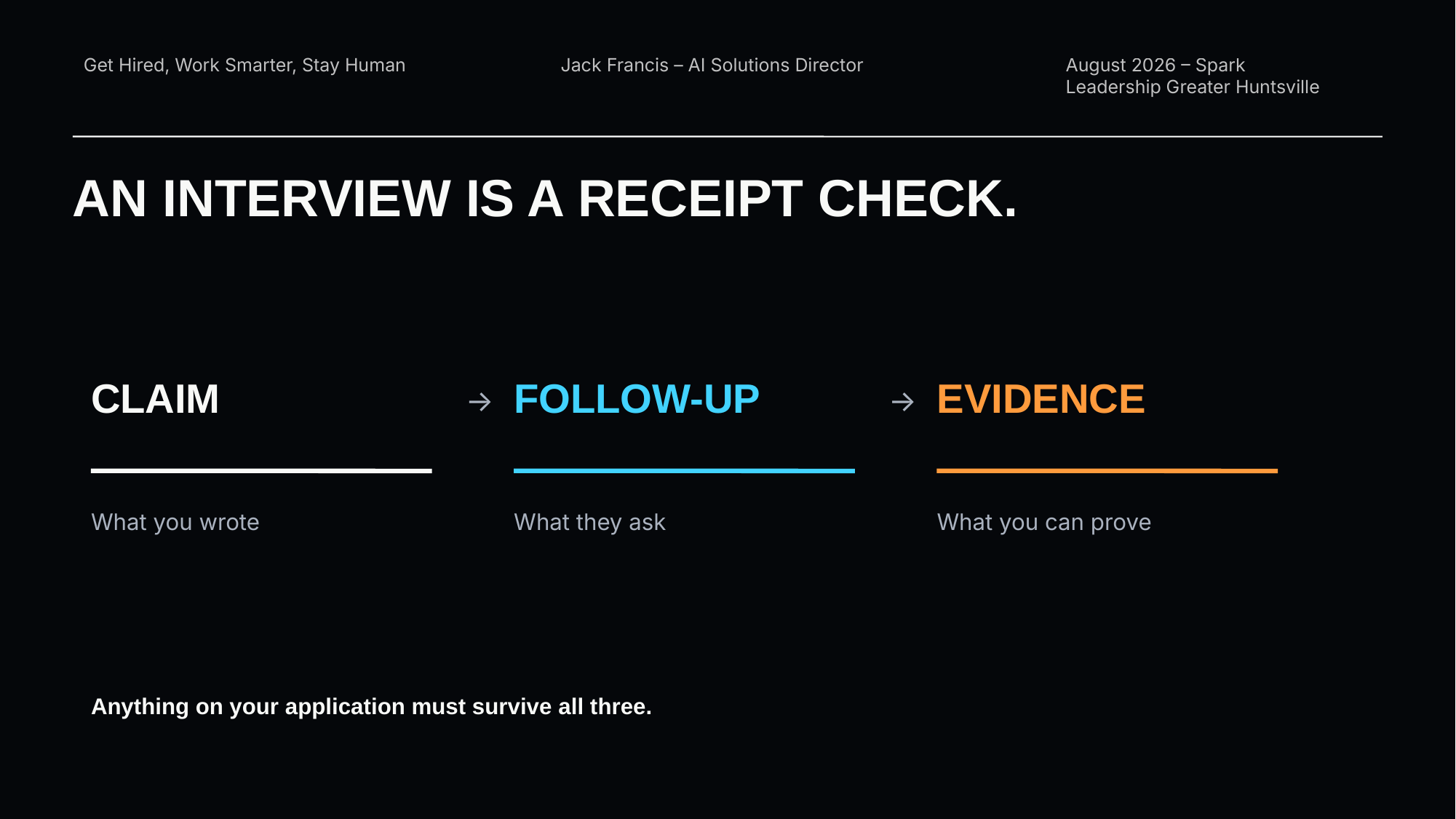

AN INTERVIEW IS A RECEIPT CHECK.
CLAIM
FOLLOW-UP
EVIDENCE
→
→

What you wrote
What they ask
What you can prove
Anything on your application must survive all three.